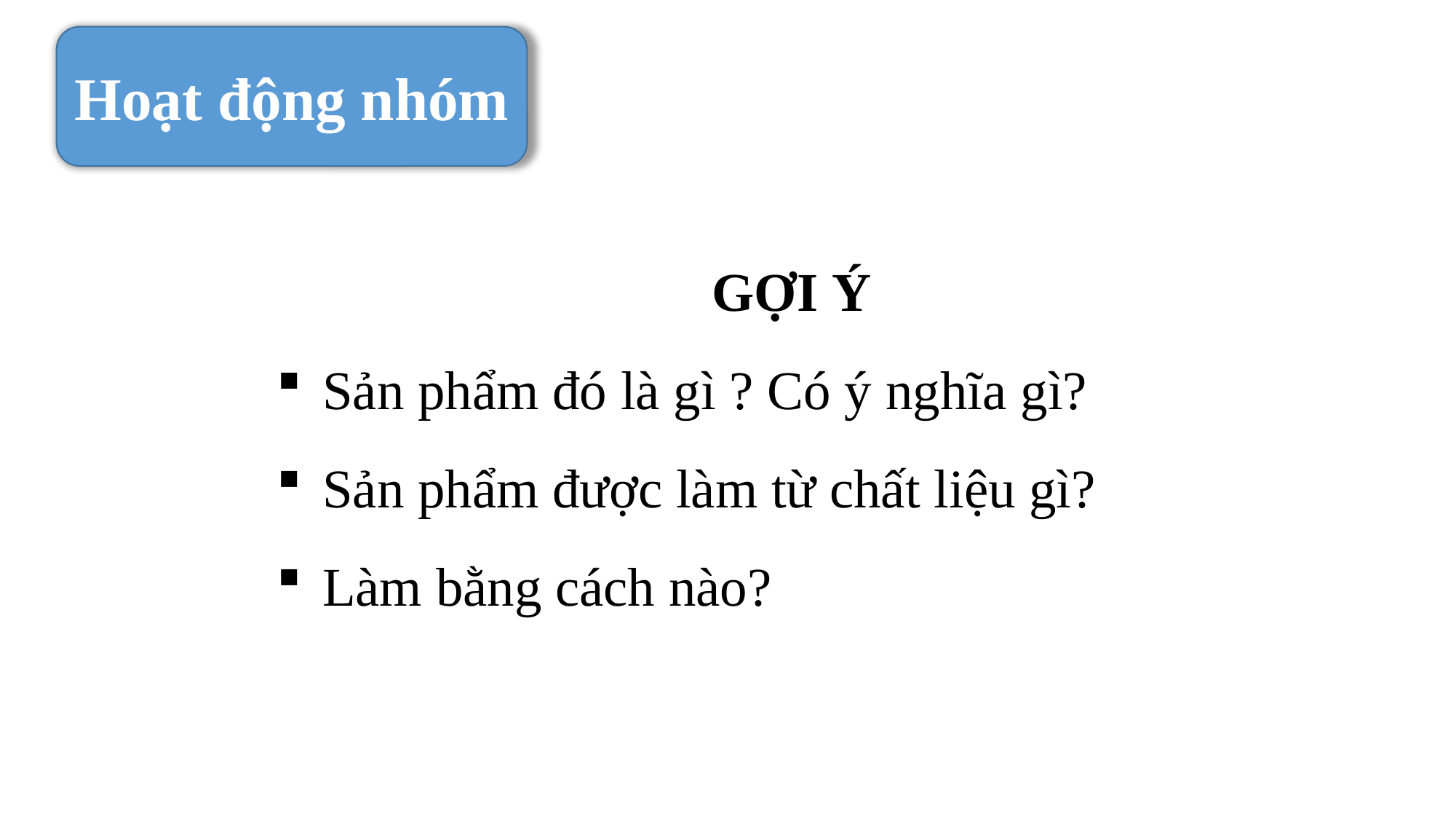

Hoạt động nhóm
GỢI Ý
Sản phẩm đó là gì ? Có ý nghĩa gì?
Sản phẩm được làm từ chất liệu gì?
Làm bằng cách nào?